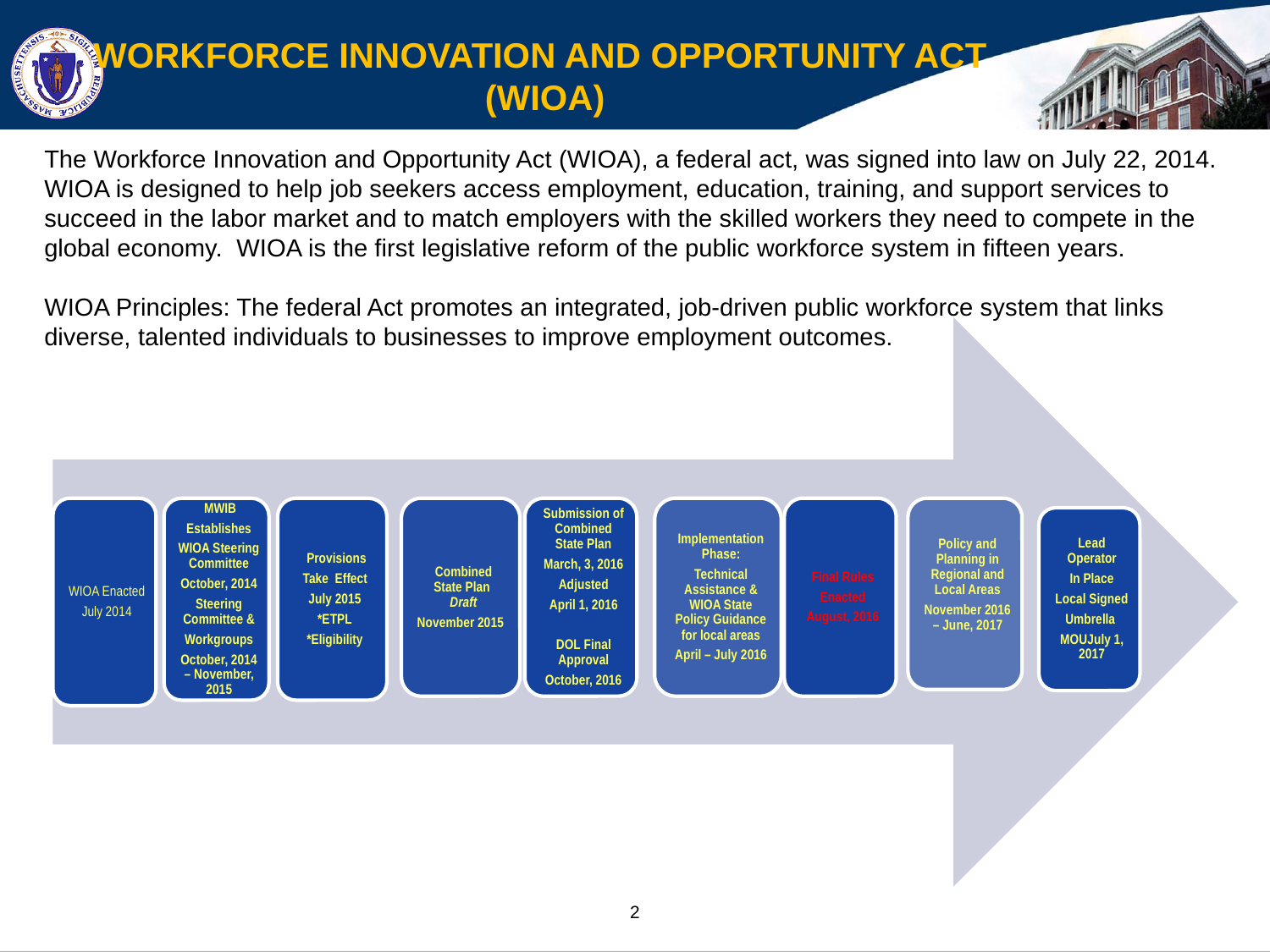

WORKFORCE INNOVATION AND OPPORTUNITY ACT
(WIOA)

The Workforce Innovation and Opportunity Act (WIOA), a federal act, was signed into law on July 22, 2014. WIOA is designed to help job seekers access employment, education, training, and support services to succeed in the labor market and to match employers with the skilled workers they need to compete in the global economy.  WIOA is the first legislative reform of the public workforce system in fifteen years.

WIOA Principles: The federal Act promotes an integrated, job-driven public workforce system that links diverse, talented individuals to businesses to improve employment outcomes.
WIOA Enacted
July 2014
Combined
State Plan
Draft
November 2015
Implementation Phase:
Technical Assistance & WIOA State Policy Guidance for local areas
April – July 2016
Policy and Planning in Regional and Local Areas
November 2016 – June, 2017

Lead Operator
In Place
Local Signed
Umbrella
MOUJuly 1, 2017
 MWIB
Establishes
WIOA Steering Committee
October, 2014
Steering Committee &
Workgroups
October, 2014 – November, 2015
 Provisions
Take  Effect
July 2015
*ETPL
*Eligibility
Final Rules
Enacted
August, 2016
Submission of Combined State Plan
March, 3, 2016
Adjusted
April 1, 2016

DOL Final Approval
October, 2016